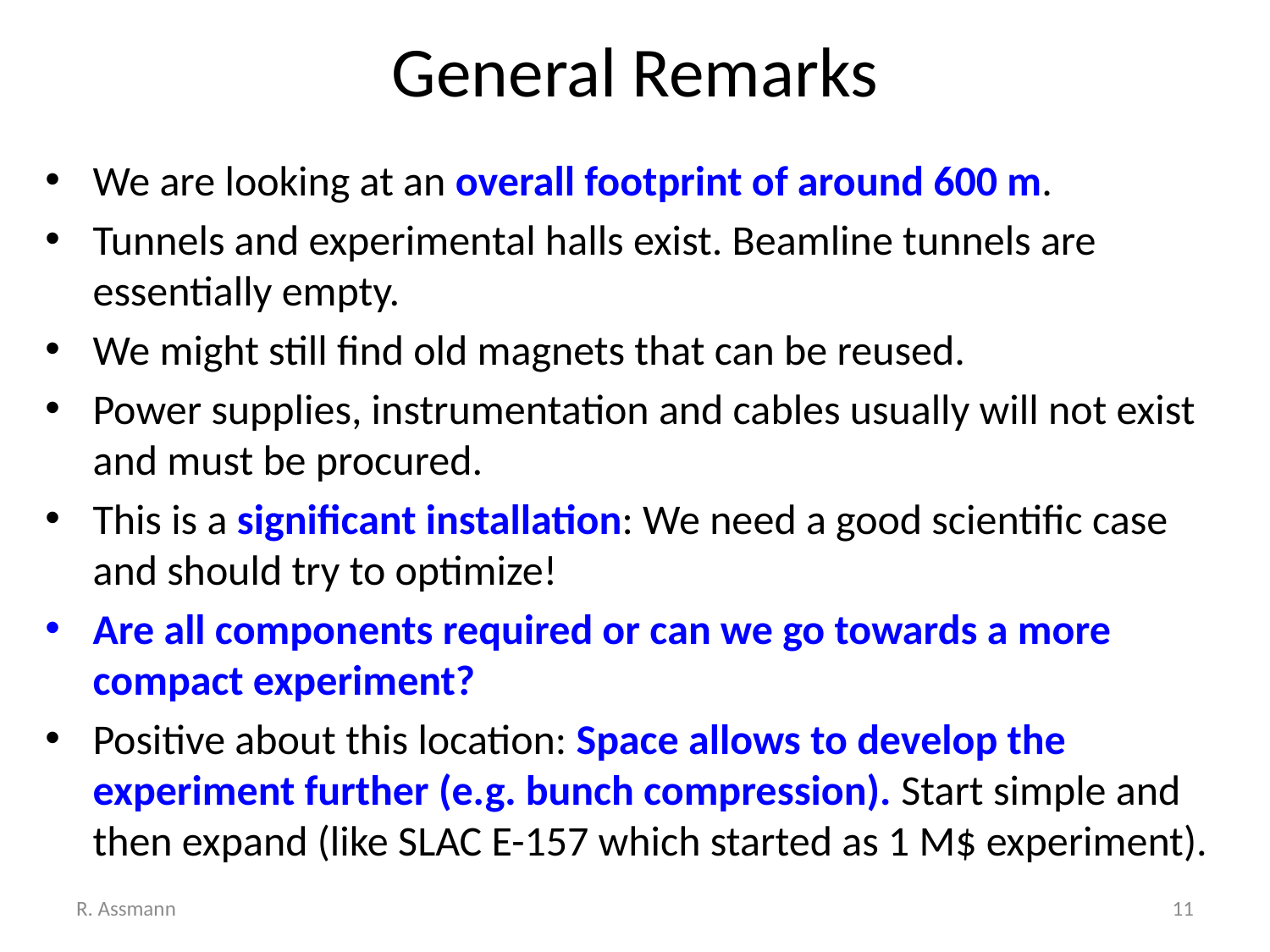

# General Remarks
We are looking at an overall footprint of around 600 m.
Tunnels and experimental halls exist. Beamline tunnels are essentially empty.
We might still find old magnets that can be reused.
Power supplies, instrumentation and cables usually will not exist and must be procured.
This is a significant installation: We need a good scientific case and should try to optimize!
Are all components required or can we go towards a more compact experiment?
Positive about this location: Space allows to develop the experiment further (e.g. bunch compression). Start simple and then expand (like SLAC E-157 which started as 1 M$ experiment).
R. Assmann
11